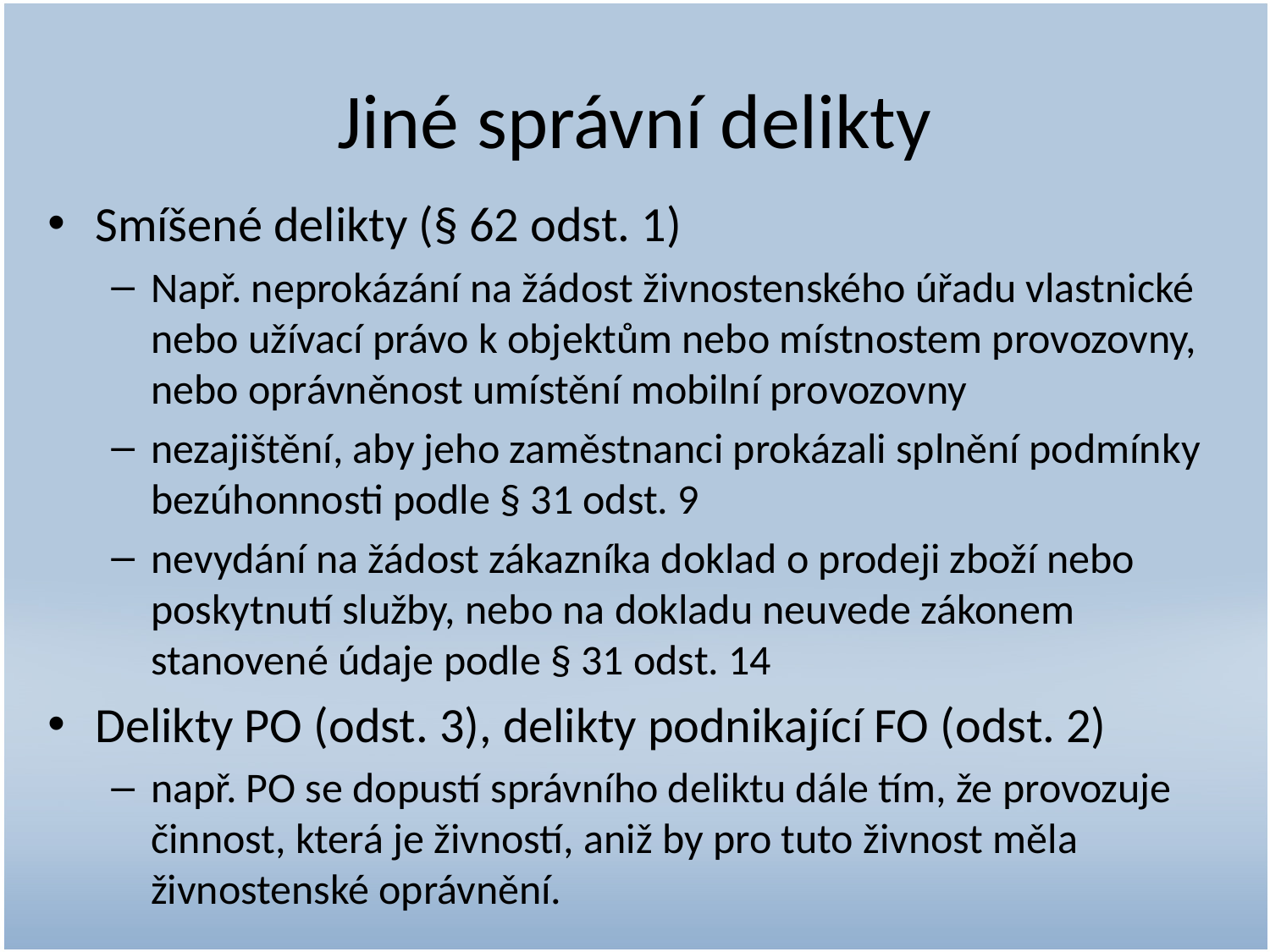

# Jiné správní delikty
Smíšené delikty (§ 62 odst. 1)
Např. neprokázání na žádost živnostenského úřadu vlastnické nebo užívací právo k objektům nebo místnostem provozovny, nebo oprávněnost umístění mobilní provozovny
nezajištění, aby jeho zaměstnanci prokázali splnění podmínky bezúhonnosti podle § 31 odst. 9
nevydání na žádost zákazníka doklad o prodeji zboží nebo poskytnutí služby, nebo na dokladu neuvede zákonem stanovené údaje podle § 31 odst. 14
Delikty PO (odst. 3), delikty podnikající FO (odst. 2)
např. PO se dopustí správního deliktu dále tím, že provozuje činnost, která je živností, aniž by pro tuto živnost měla živnostenské oprávnění.